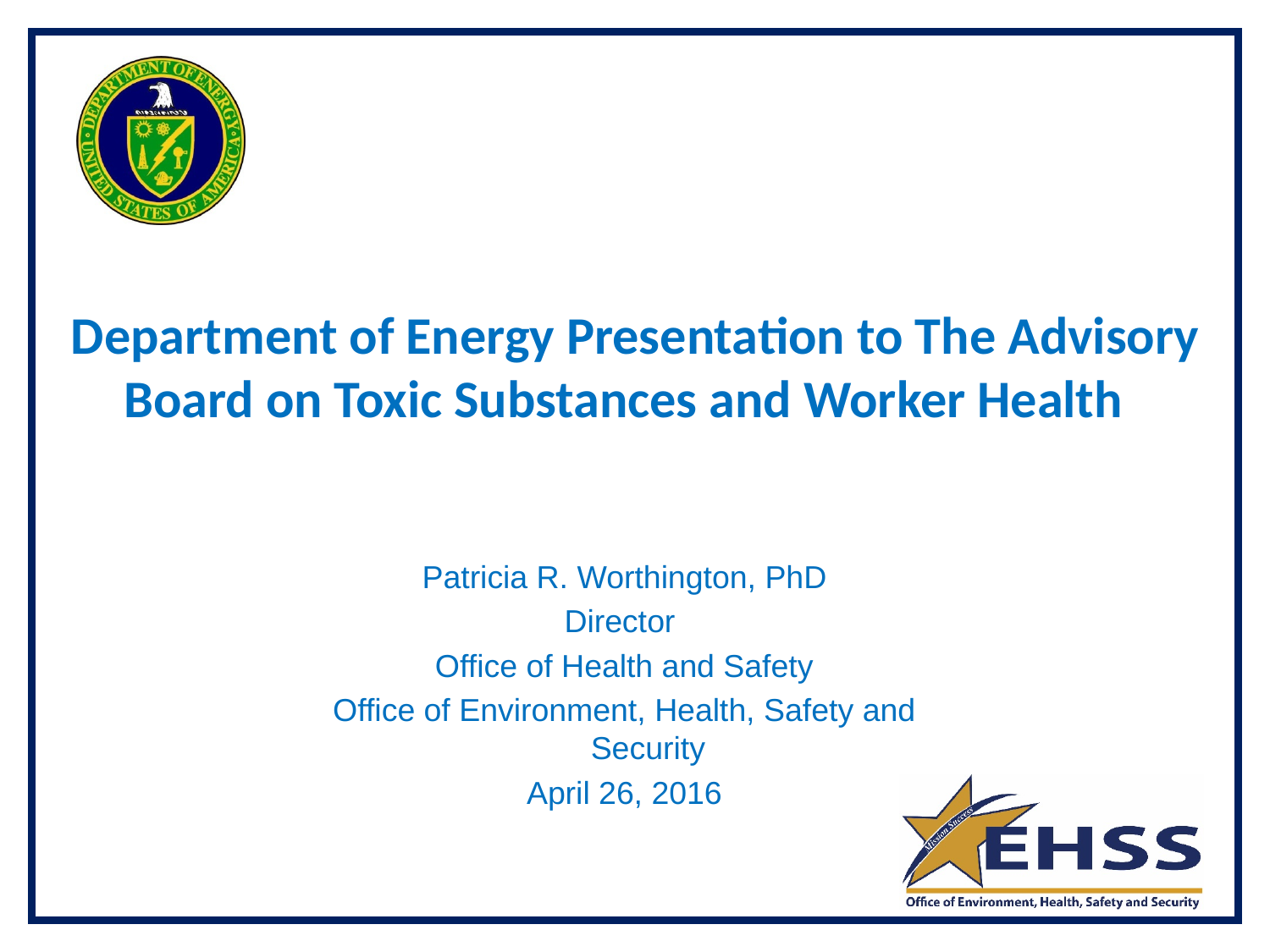

# Department of Energy Presentation to The Advisory Board on Toxic Substances and Worker Health
Patricia R. Worthington, PhD
Director
Office of Health and Safety
Office of Environment, Health, Safety and Security
April 26, 2016